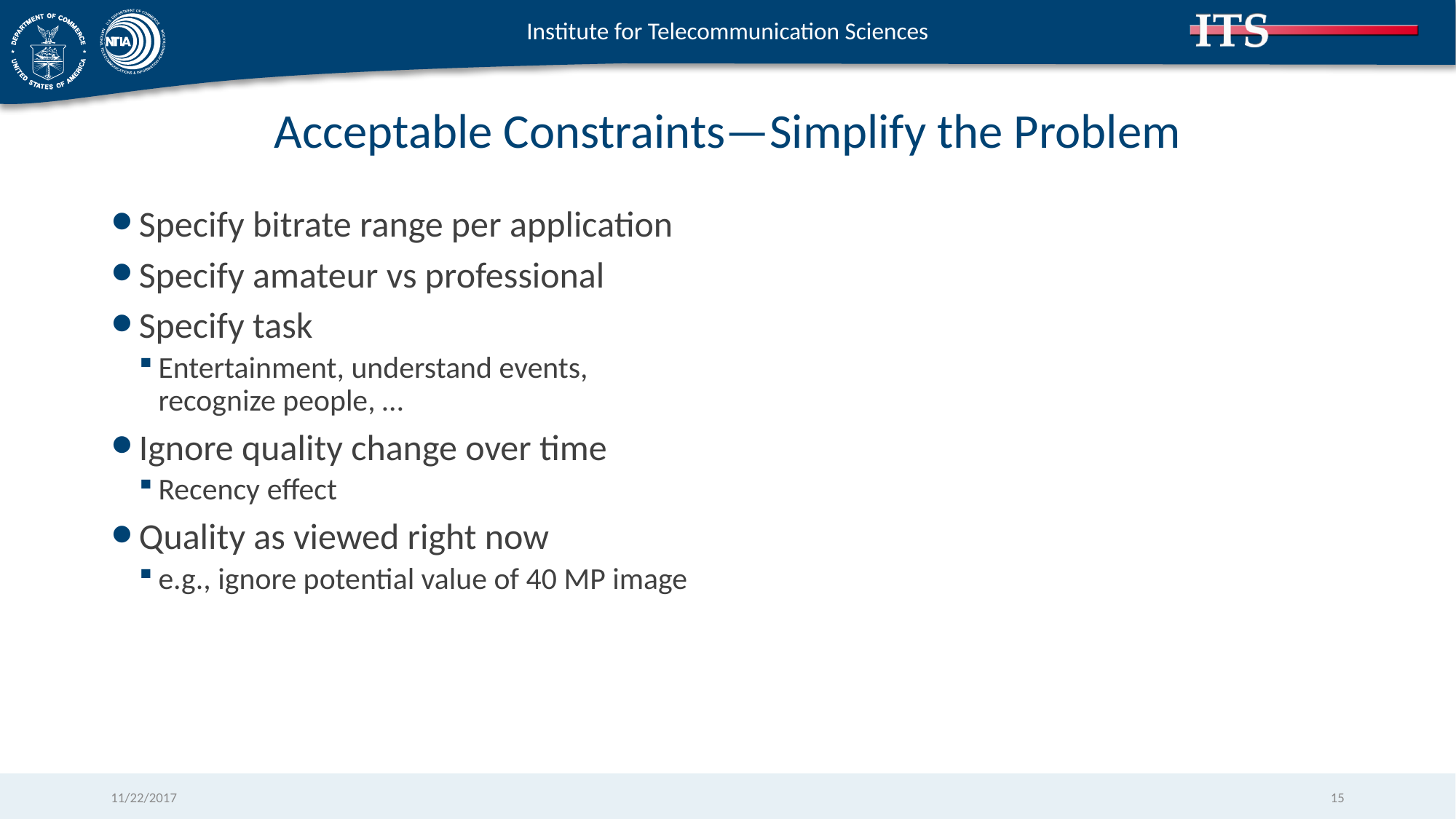

# Acceptable Constraints—Simplify the Problem
Specify bitrate range per application
Specify amateur vs professional
Specify task
Entertainment, understand events, recognize people, …
Ignore quality change over time
Recency effect
Quality as viewed right now
e.g., ignore potential value of 40 MP image

11/22/2017
15